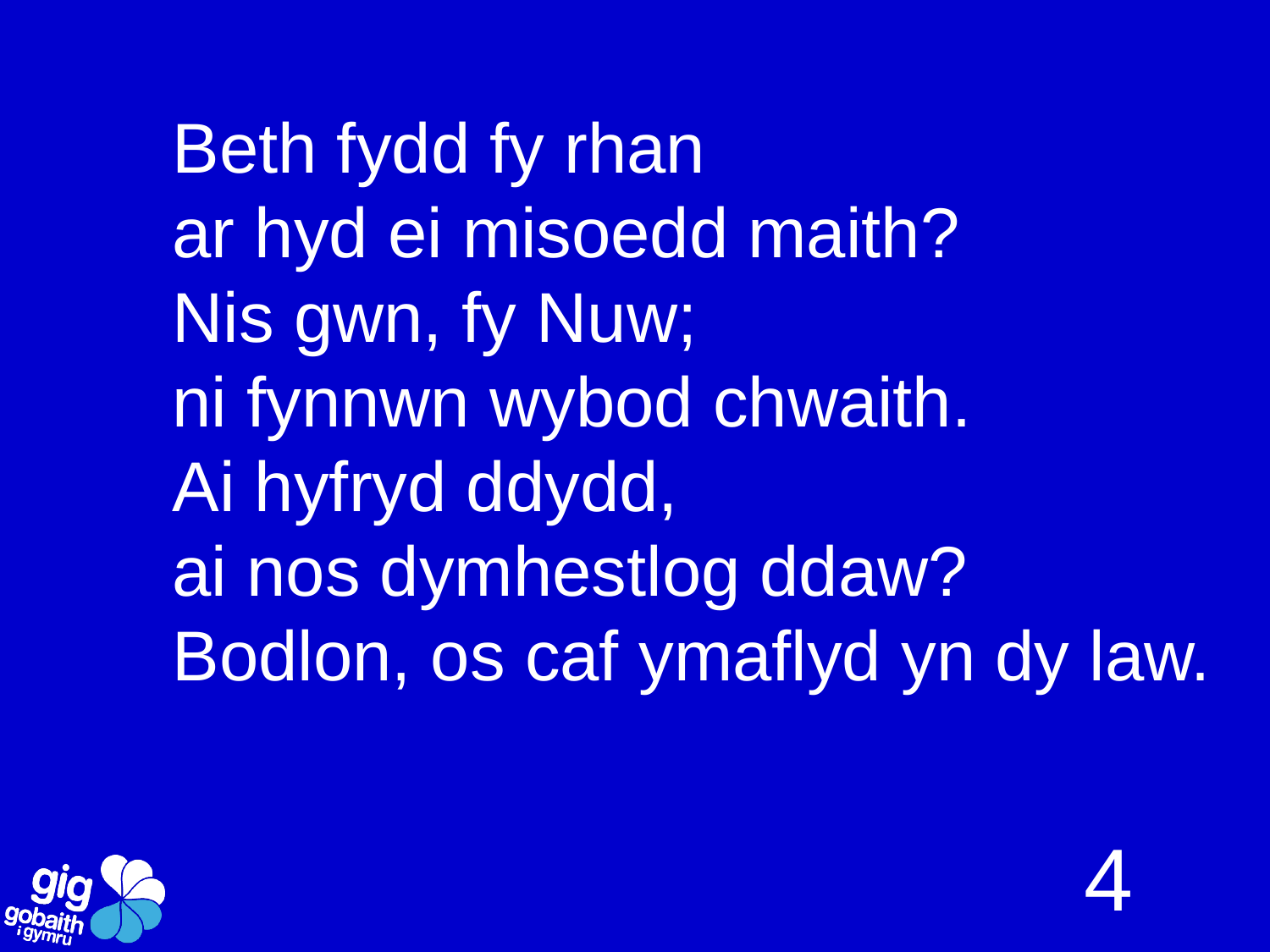

Beth fydd fy rhan
ar hyd ei misoedd maith?
Nis gwn, fy Nuw;
ni fynnwn wybod chwaith.
Ai hyfryd ddydd,
ai nos dymhestlog ddaw?
Bodlon, os caf ymaflyd yn dy law.
4